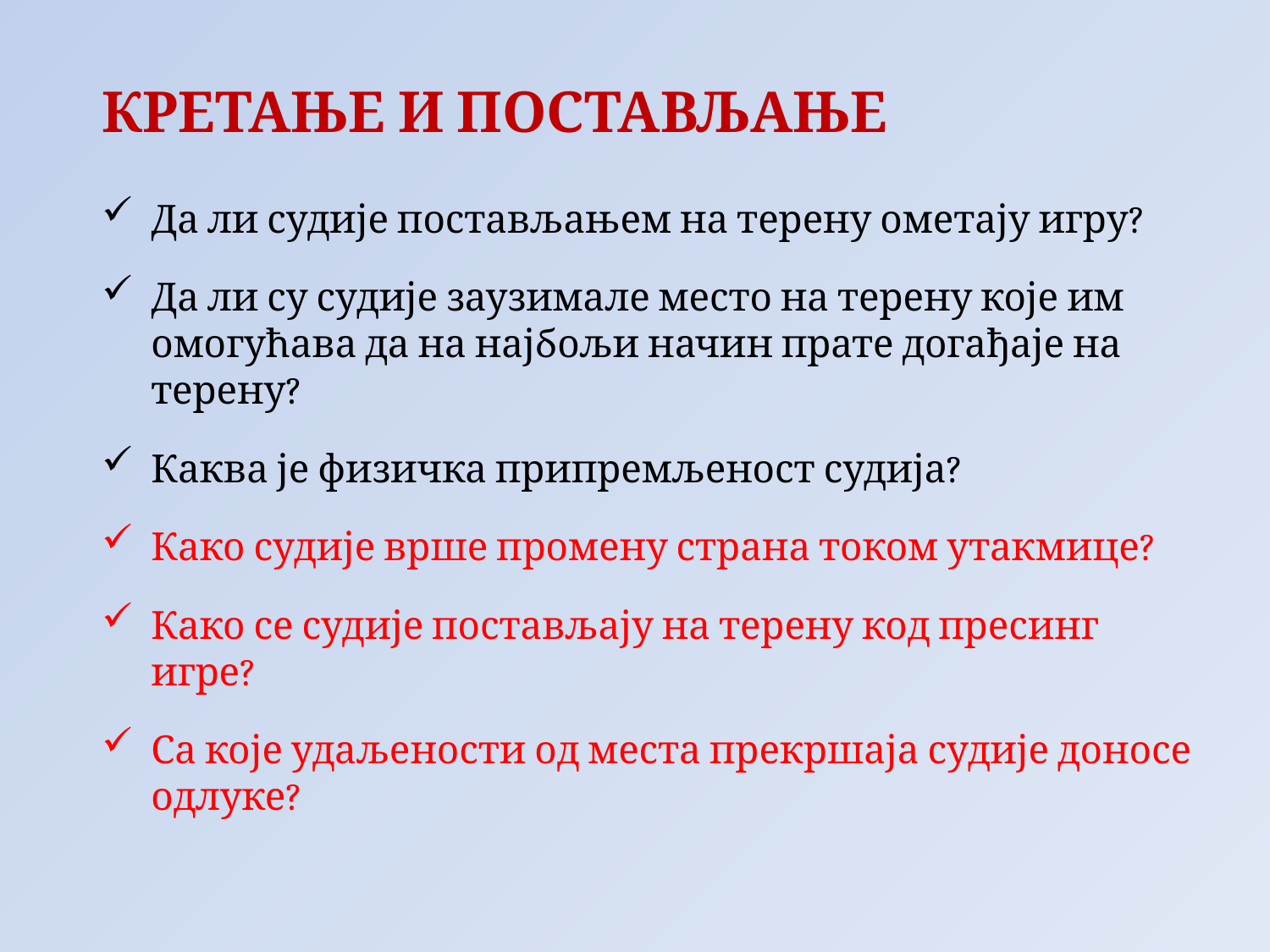

КРЕТАЊЕ И ПОСТАВЉАЊЕ

Да ли судије постављањем на терену ометају игру?
Да ли су судије заузимале место на терену које им омогућава да на најбољи начин прате догађаје на терену?
Каква је физичка припремљеност судија?
Како судије врше промену страна током утакмице?
Како се судије постављају на терену код пресинг игре?
Са које удаљености од места прекршаја судије доносе одлуке?